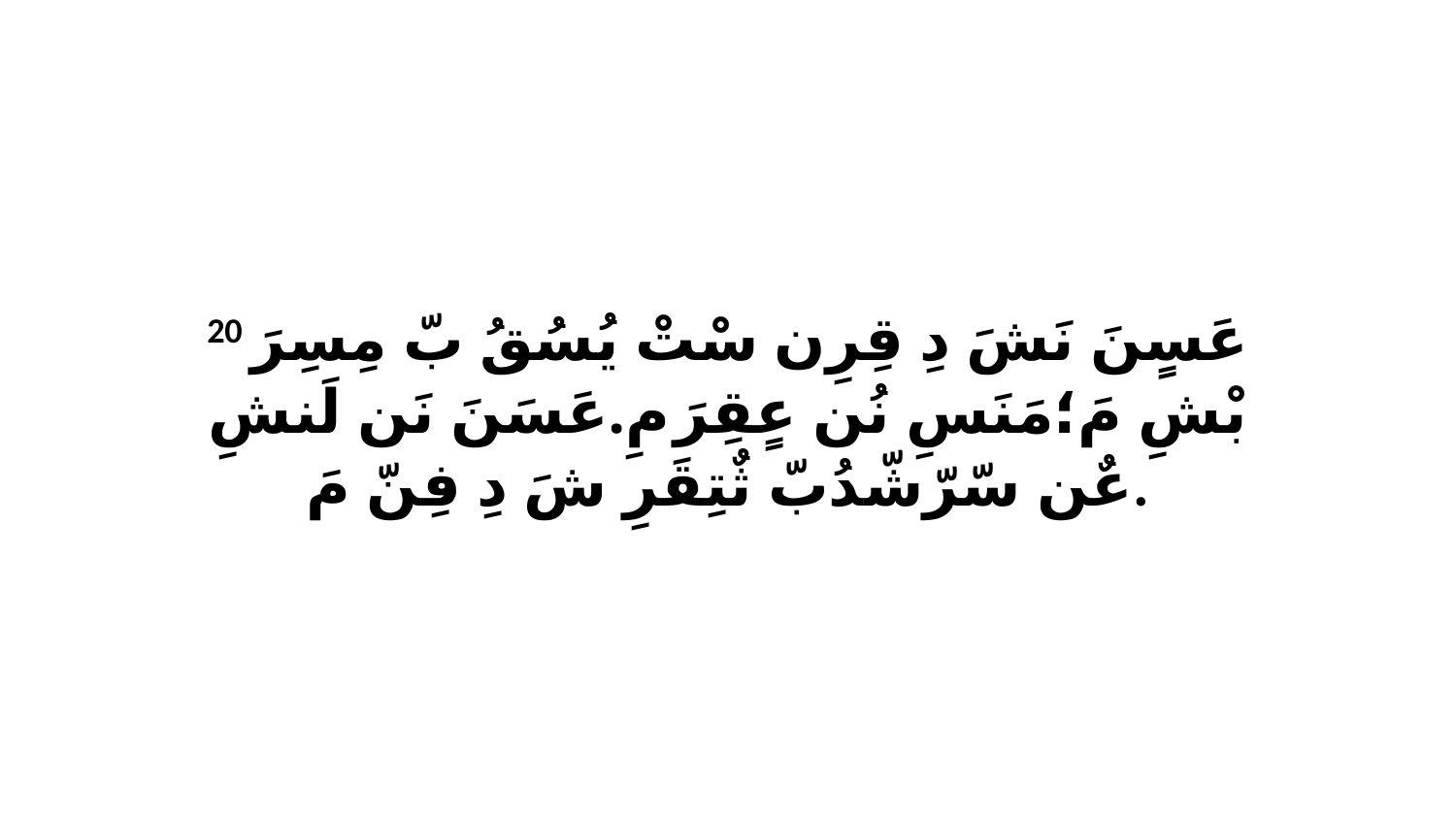

20 عَسٍنَ نَشَ دِ قِرِن سْتْ يُسُقُ بّ مِسِرَ بْشِ مَ؛مَنَسِ نُن عٍقِرَ مِ.عَسَنَ نَن لَنشِ عٌن سّرّشّدُبّ ثٌتِقَرِ شَ دِ فِنّ مَ.